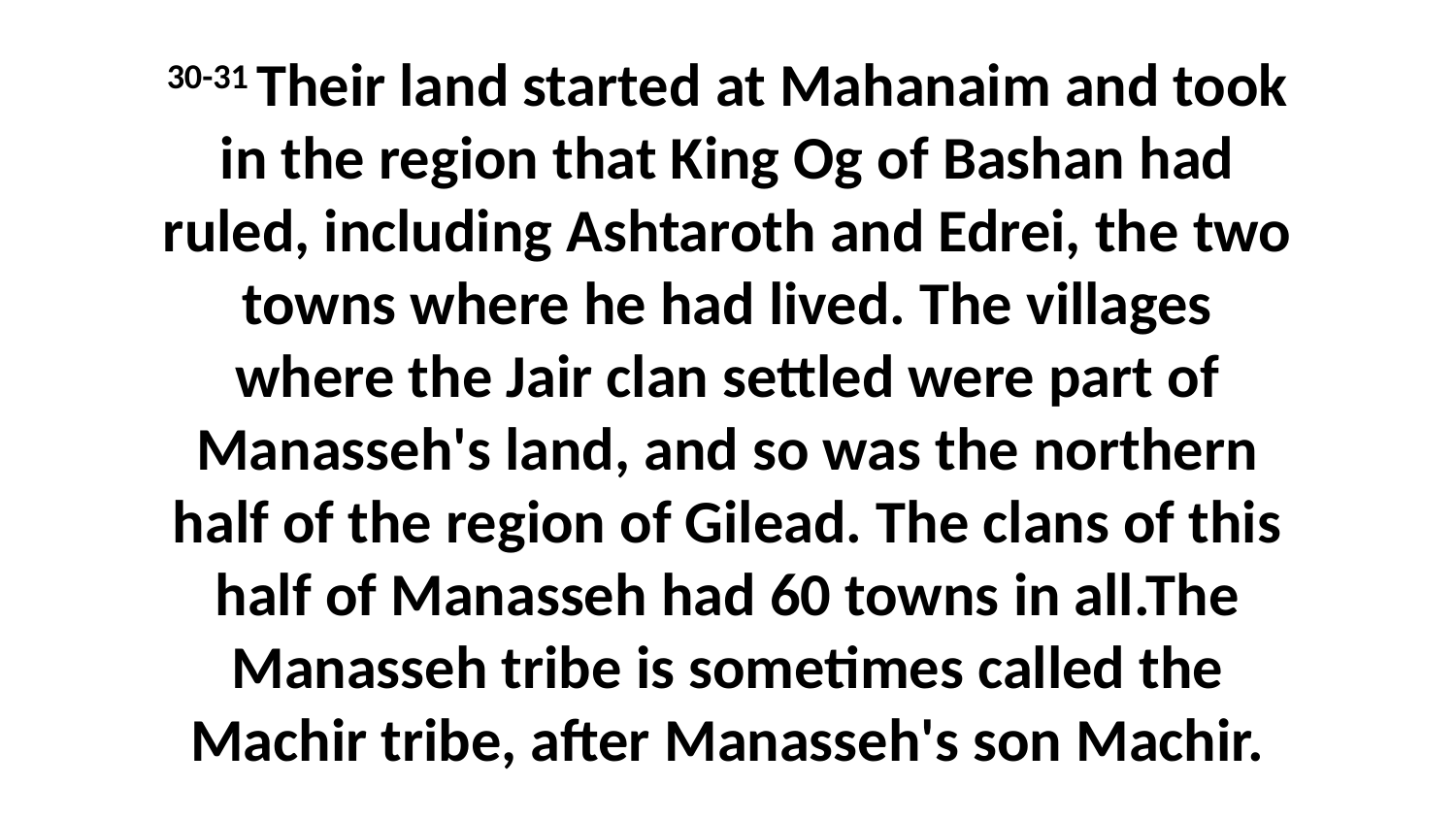

30-31 Their land started at Mahanaim and took in the region that King Og of Bashan had ruled, including Ashtaroth and Edrei, the two towns where he had lived. The villages where the Jair clan settled were part of Manasseh's land, and so was the northern half of the region of Gilead. The clans of this half of Manasseh had 60 towns in all.The Manasseh tribe is sometimes called the Machir tribe, after Manasseh's son Machir.